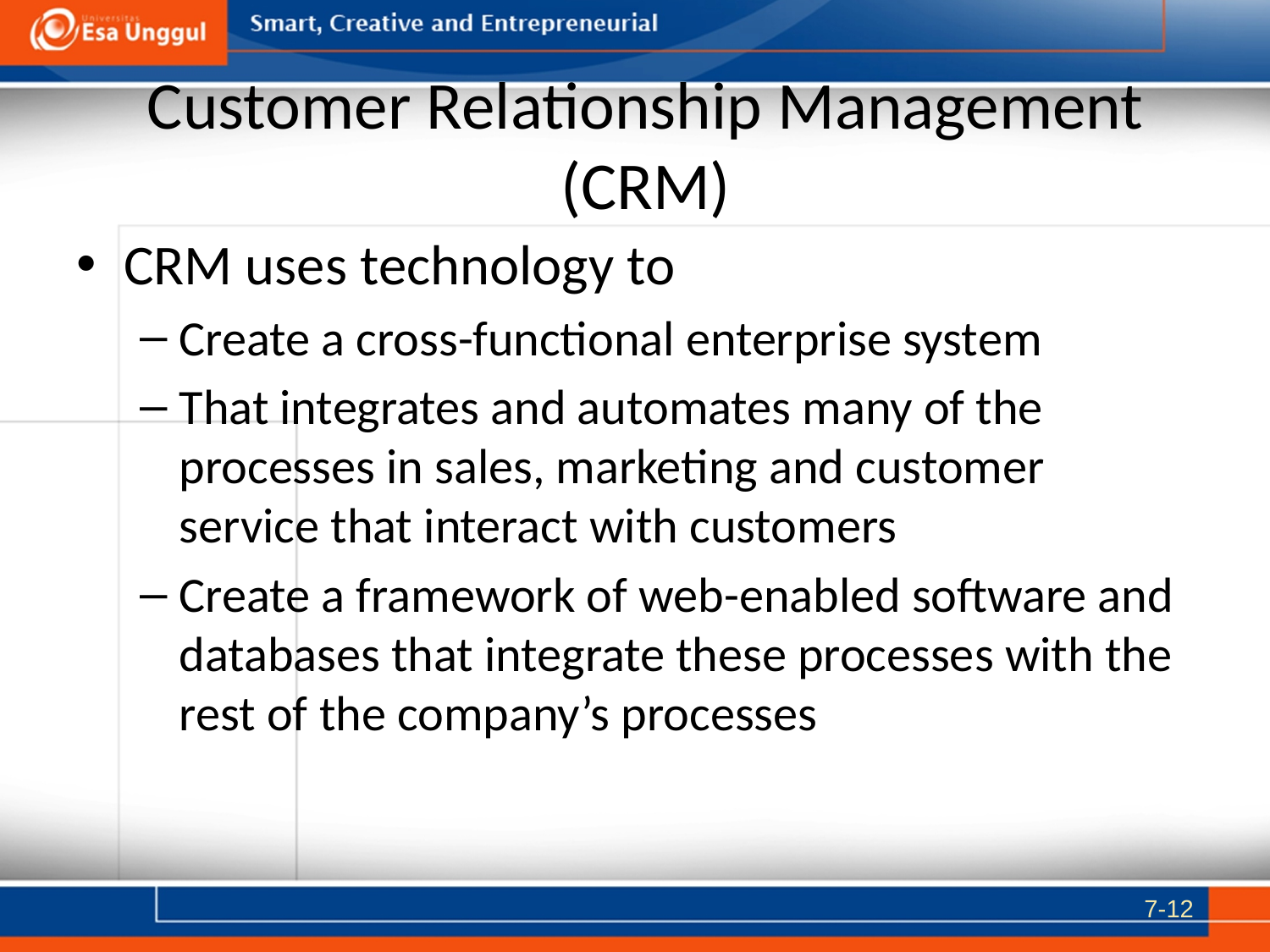

# Customer Relationship Management (CRM)
CRM uses technology to
Create a cross-functional enterprise system
That integrates and automates many of the processes in sales, marketing and customer service that interact with customers
Create a framework of web-enabled software and databases that integrate these processes with the rest of the company’s processes
7-12